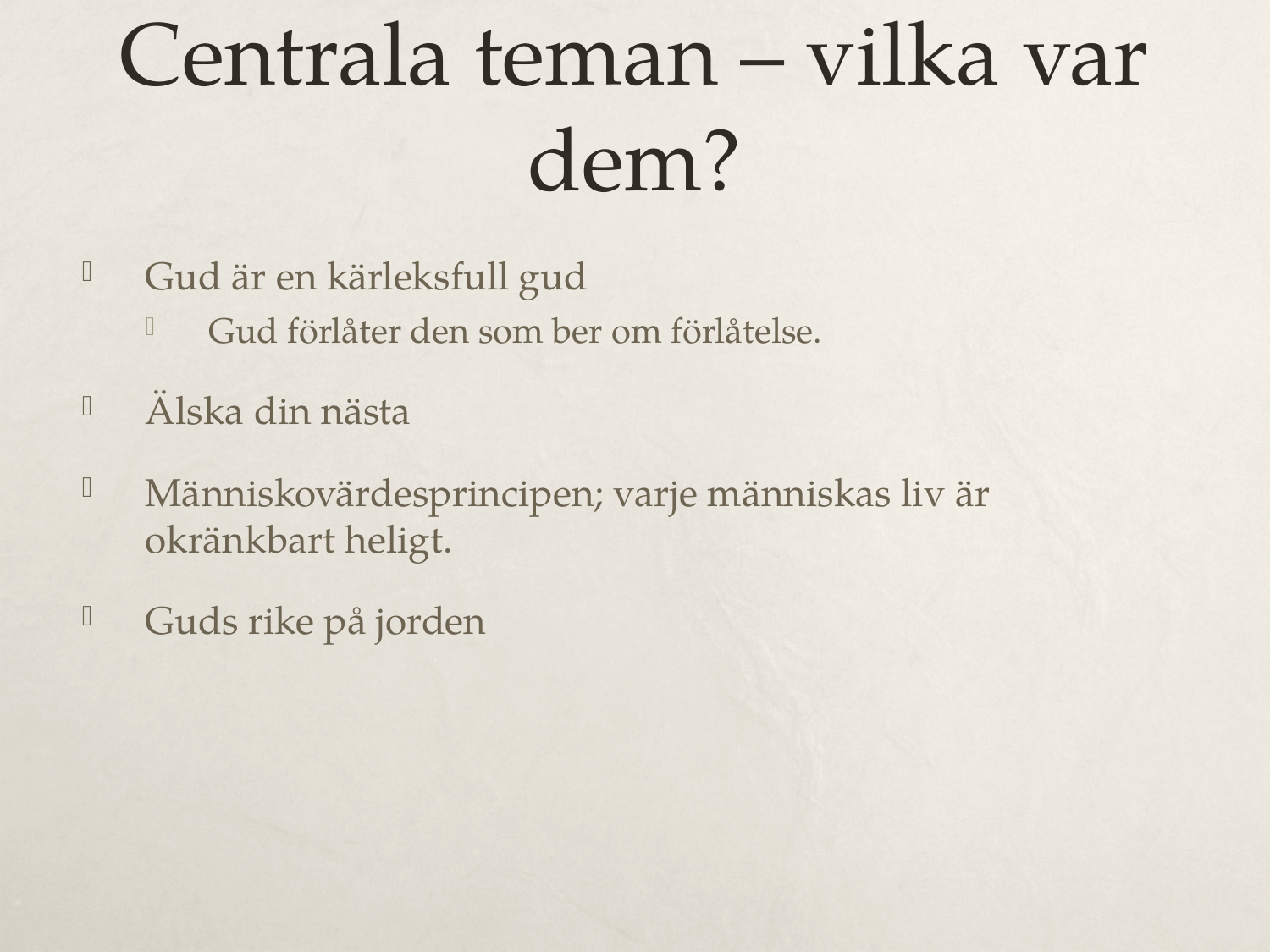

# Centrala teman – vilka var dem?
Gud är en kärleksfull gud
Gud förlåter den som ber om förlåtelse.
Älska din nästa
Människovärdesprincipen; varje människas liv är okränkbart heligt.
Guds rike på jorden